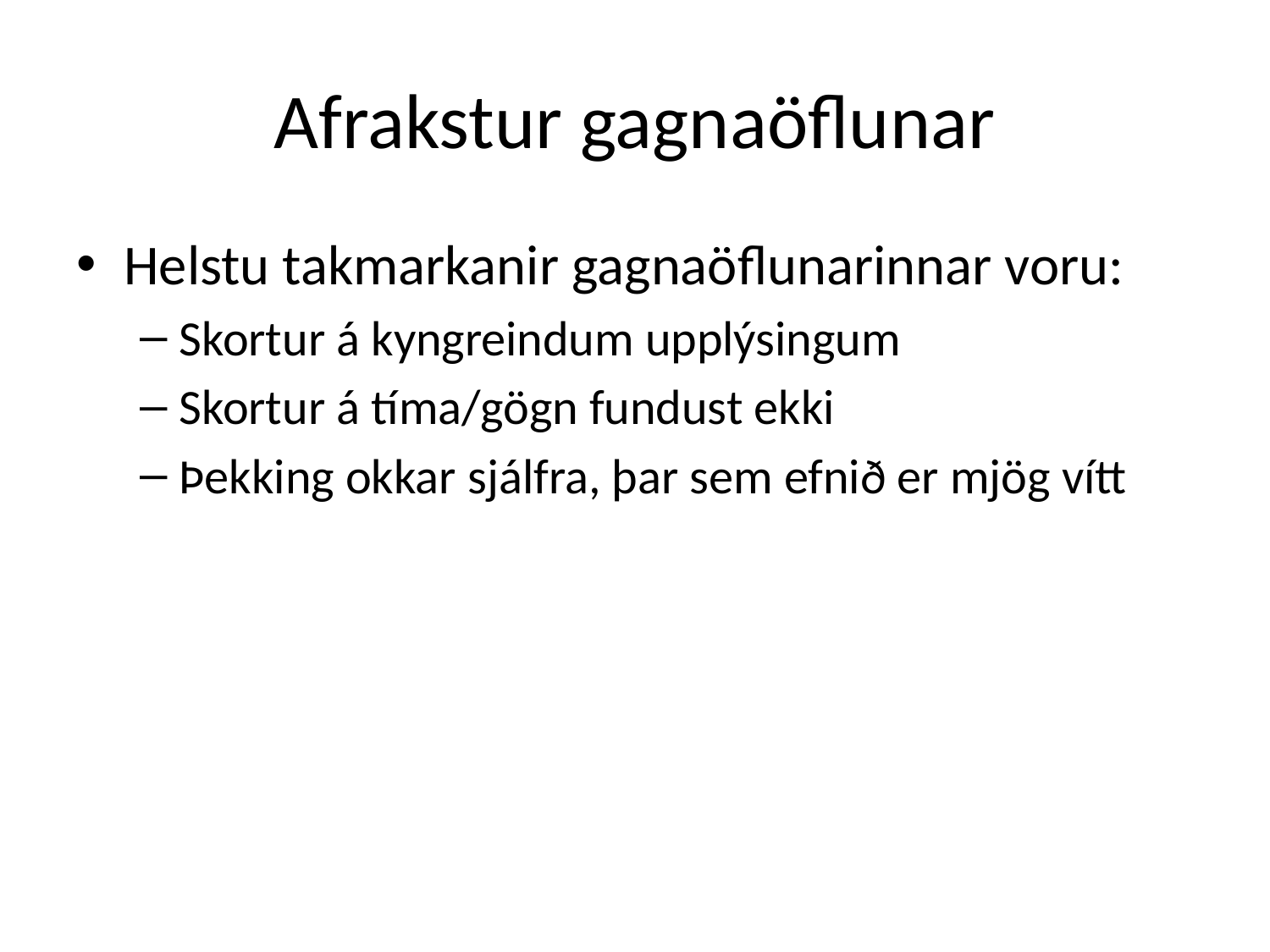

# Afrakstur gagnaöflunar
Helstu takmarkanir gagnaöflunarinnar voru:
Skortur á kyngreindum upplýsingum
Skortur á tíma/gögn fundust ekki
Þekking okkar sjálfra, þar sem efnið er mjög vítt